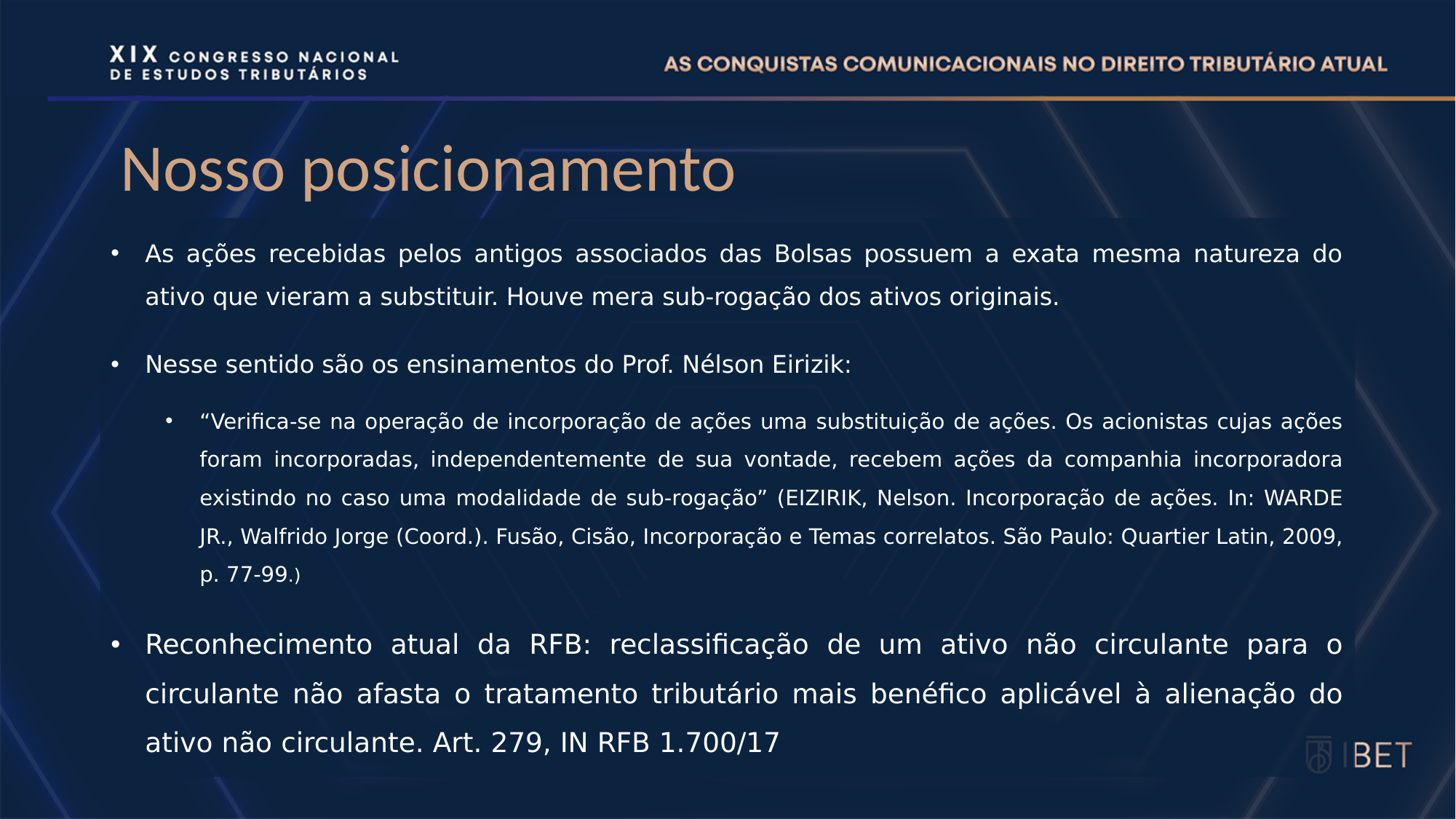

# Nosso posicionamento
As ações recebidas pelos antigos associados das Bolsas possuem a exata mesma natureza do ativo que vieram a substituir. Houve mera sub-rogação dos ativos originais.
Nesse sentido são os ensinamentos do Prof. Nélson Eirizik:
“Verifica-se na operação de incorporação de ações uma substituição de ações. Os acionistas cujas ações foram incorporadas, independentemente de sua vontade, recebem ações da companhia incorporadora existindo no caso uma modalidade de sub-rogação” (EIZIRIK, Nelson. Incorporação de ações. In: WARDE JR., Walfrido Jorge (Coord.). Fusão, Cisão, Incorporação e Temas correlatos. São Paulo: Quartier Latin, 2009, p. 77-99.)
Reconhecimento atual da RFB: reclassificação de um ativo não circulante para o circulante não afasta o tratamento tributário mais benéfico aplicável à alienação do ativo não circulante. Art. 279, IN RFB 1.700/17